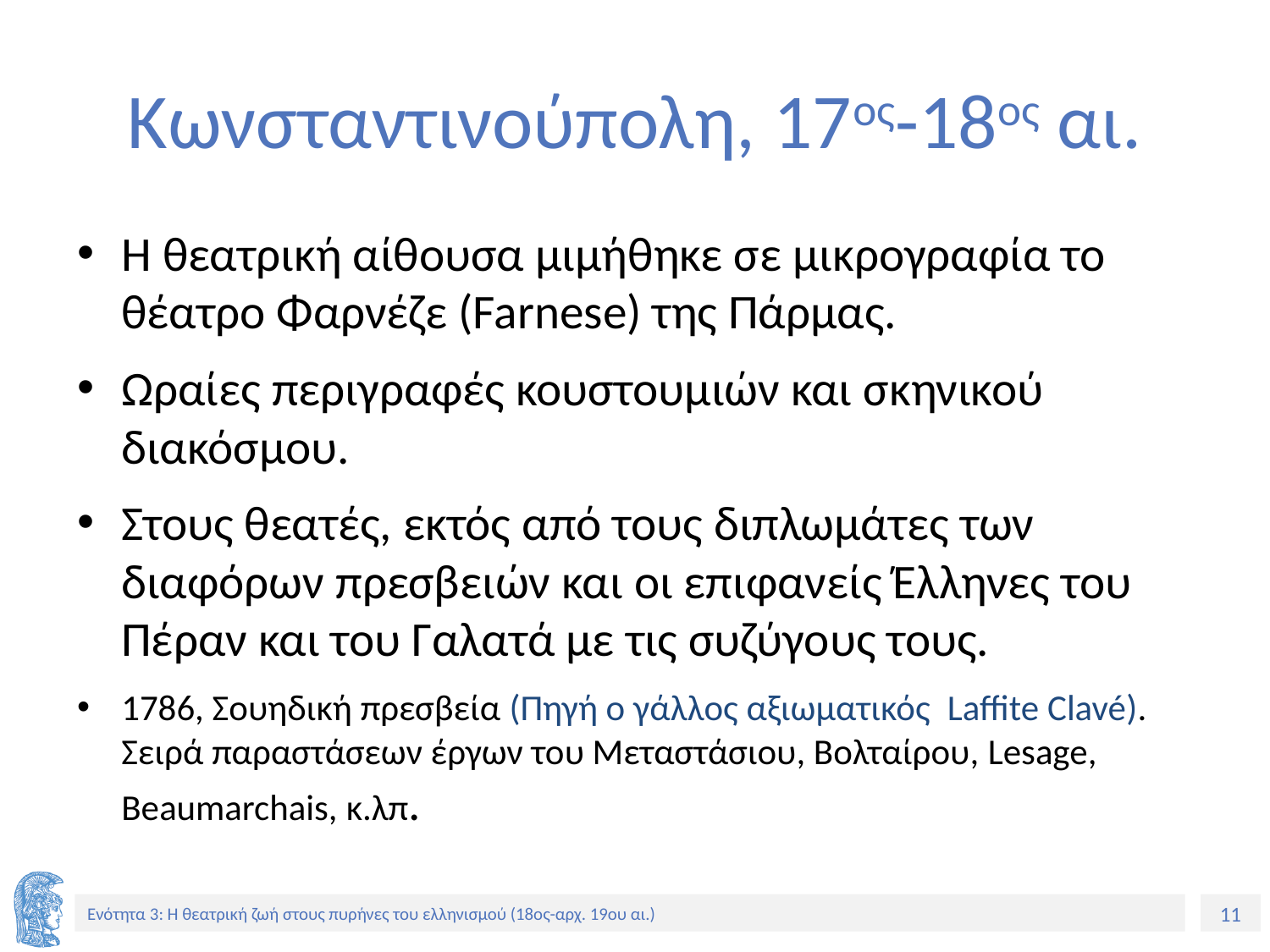

# Κωνσταντινούπολη, 17ος-18ος αι.
Η θεατρική αίθουσα μιμήθηκε σε μικρογραφία το θέατρο Φαρνέζε (Farnese) της Πάρμας.
Ωραίες περιγραφές κουστουμιών και σκηνικού διακόσμου.
Στους θεατές, εκτός από τους διπλωμάτες των διαφόρων πρεσβειών και οι επιφανείς Έλληνες του Πέραν και του Γαλατά με τις συζύγους τους.
1786, Σουηδική πρεσβεία (Πηγή ο γάλλος αξιωματικός  Laffite Clavé). Σειρά παραστάσεων έργων του Μεταστάσιου, Βολταίρου, Lesage, Beaumarchais, κ.λπ.